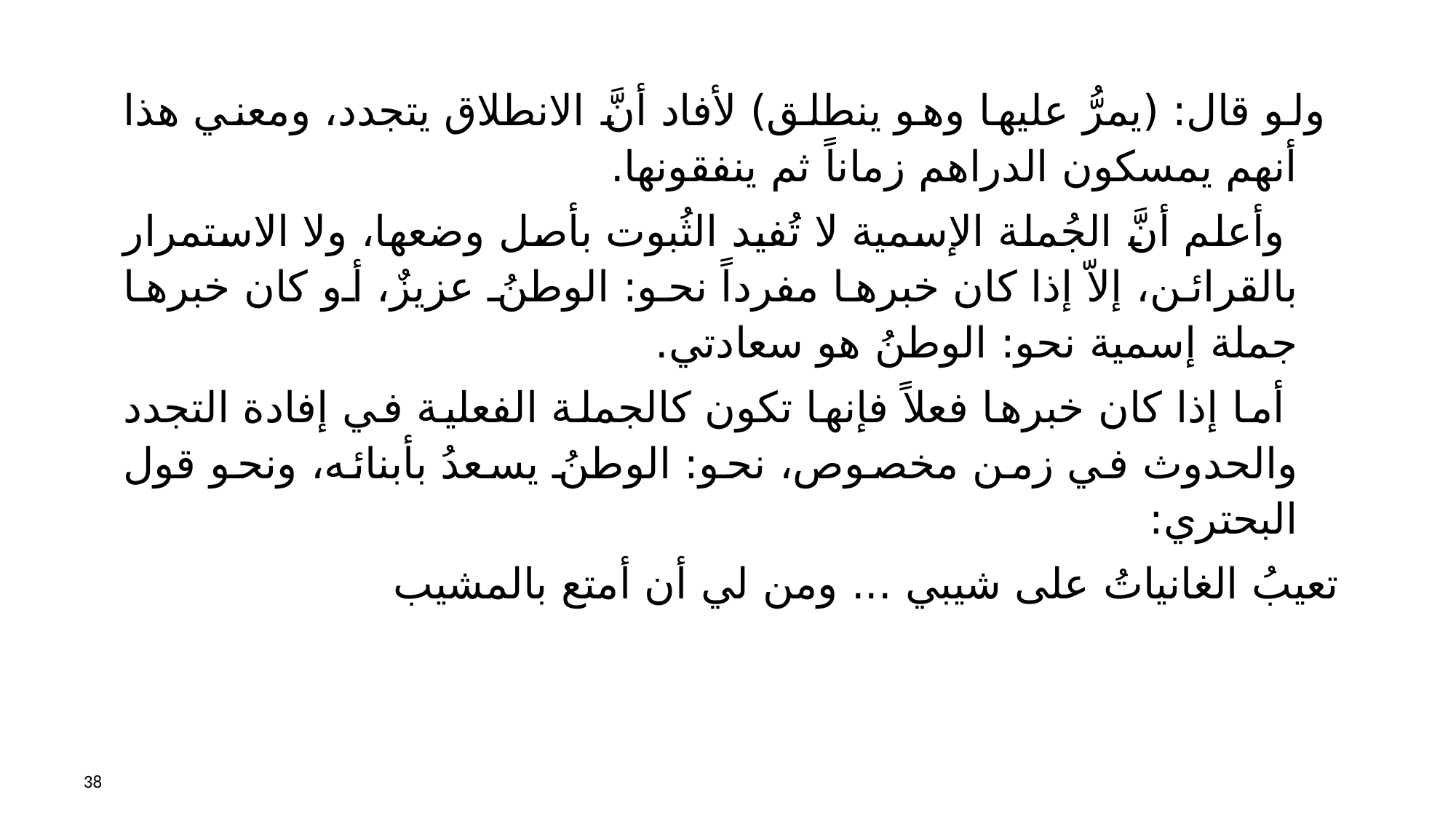

ولو قال: (يمرُّ عليها وهو ينطلق) لأفاد أنَّ الانطلاق يتجدد، ومعني هذا أنهم يمسكون الدراهم زماناً ثم ينفقونها.
    وأعلم أنَّ الجُملة الإسمية لا تُفيد الثُبوت بأصل وضعها، ولا الاستمرار بالقرائن، إلاّ إذا كان خبرها مفرداً نحو: الوطنُ عزيزٌ، أو كان خبرها جملة إسمية نحو: الوطنُ هو سعادتي.
    أما إذا كان خبرها فعلاً فإنها تكون كالجملة الفعلية في إفادة التجدد والحدوث في زمن مخصوص، نحو: الوطنُ يسعدُ بأبنائه، ونحو قول البحتري:
تعيبُ الغانياتُ على شيبي ... ومن لي أن أمتع بالمشيب

38